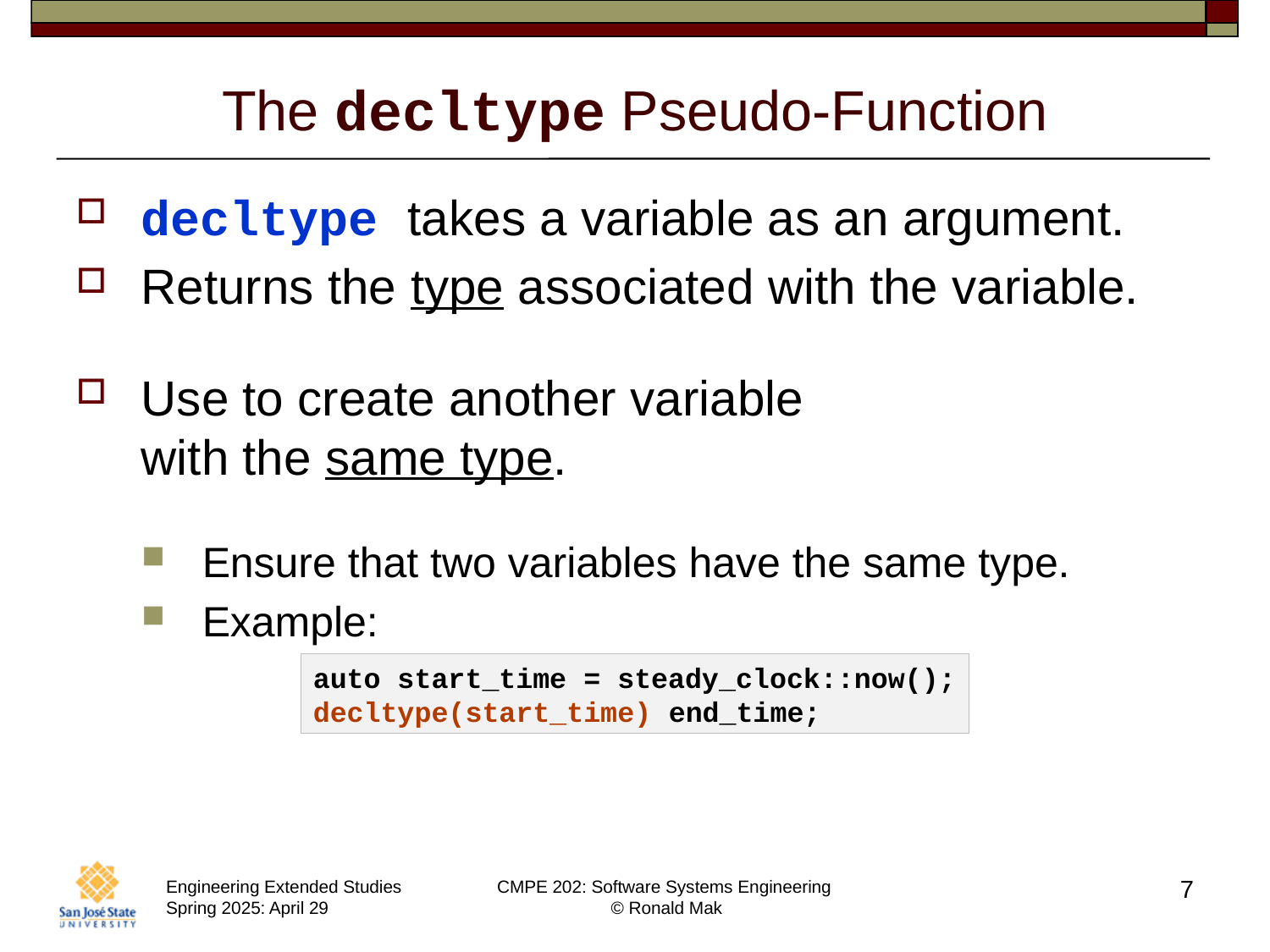

# The decltype Pseudo-Function
decltype takes a variable as an argument.
Returns the type associated with the variable.

Use to create another variable
with the same type.

Ensure that two variables have the same type.
Example:
auto start_time = steady_clock::now();
decltype(start_time) end_time;
7